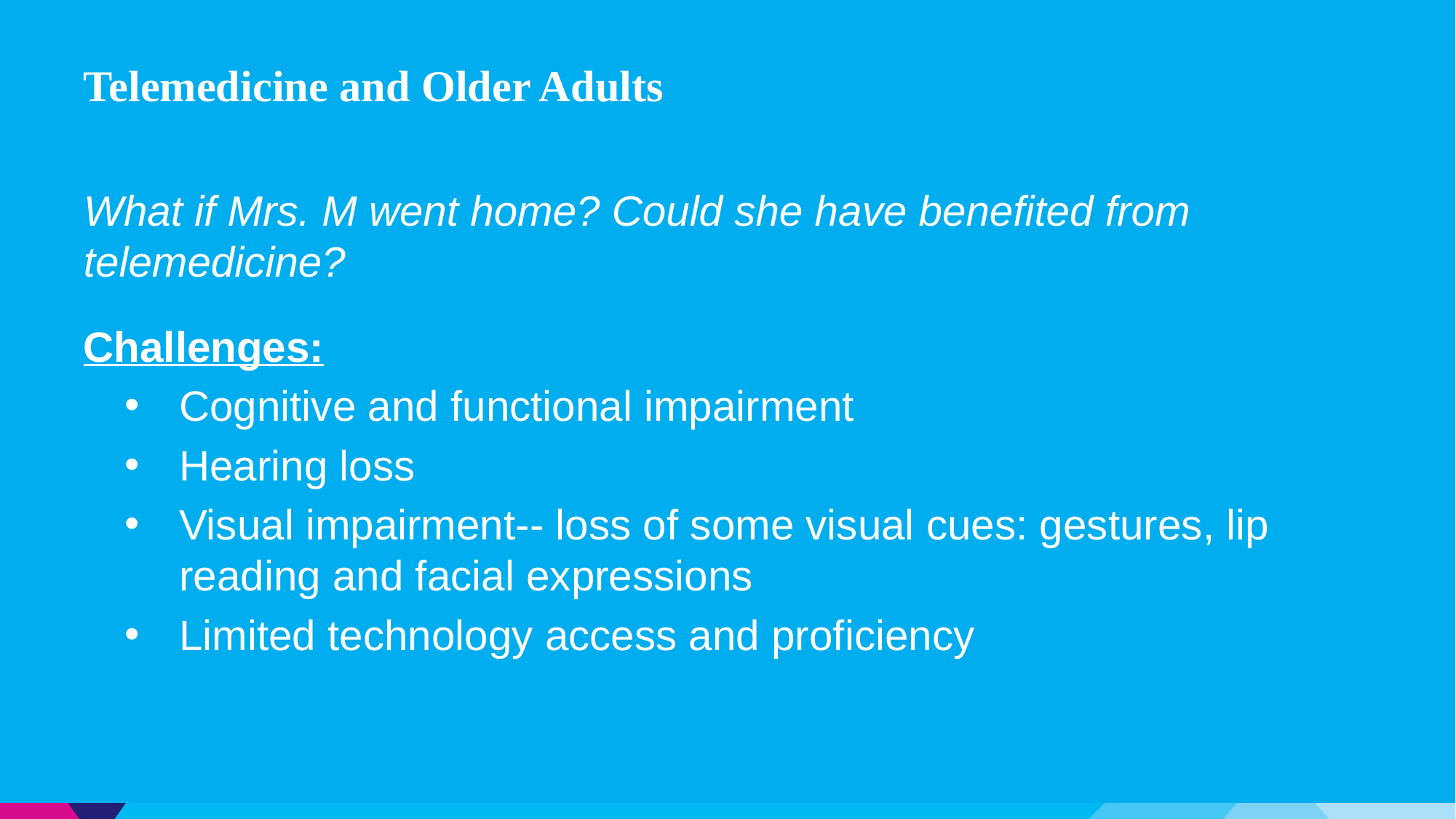

# Telemedicine and Older Adults
What if Mrs. M went home? Could she have benefited from telemedicine?
Challenges:
Cognitive and functional impairment
Hearing loss
Visual impairment-- loss of some visual cues: gestures, lip reading and facial expressions
Limited technology access and proficiency